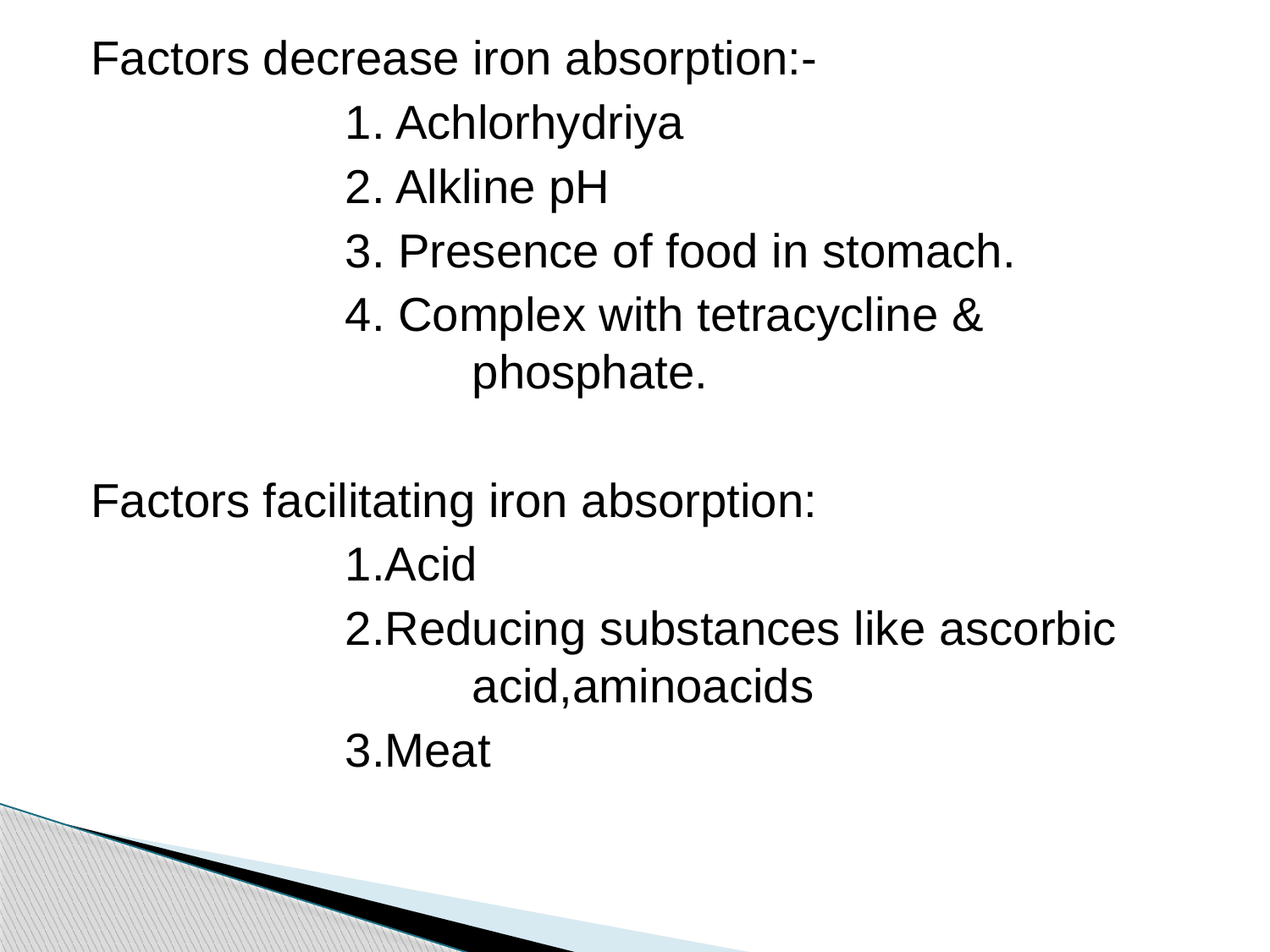

Factors decrease iron absorption:-
		1. Achlorhydriya
		2. Alkline pH
		3. Presence of food in stomach.
		4. Complex with tetracycline & 				phosphate.

Factors facilitating iron absorption:
		1.Acid
		2.Reducing substances like ascorbic 			acid,aminoacids
		3.Meat